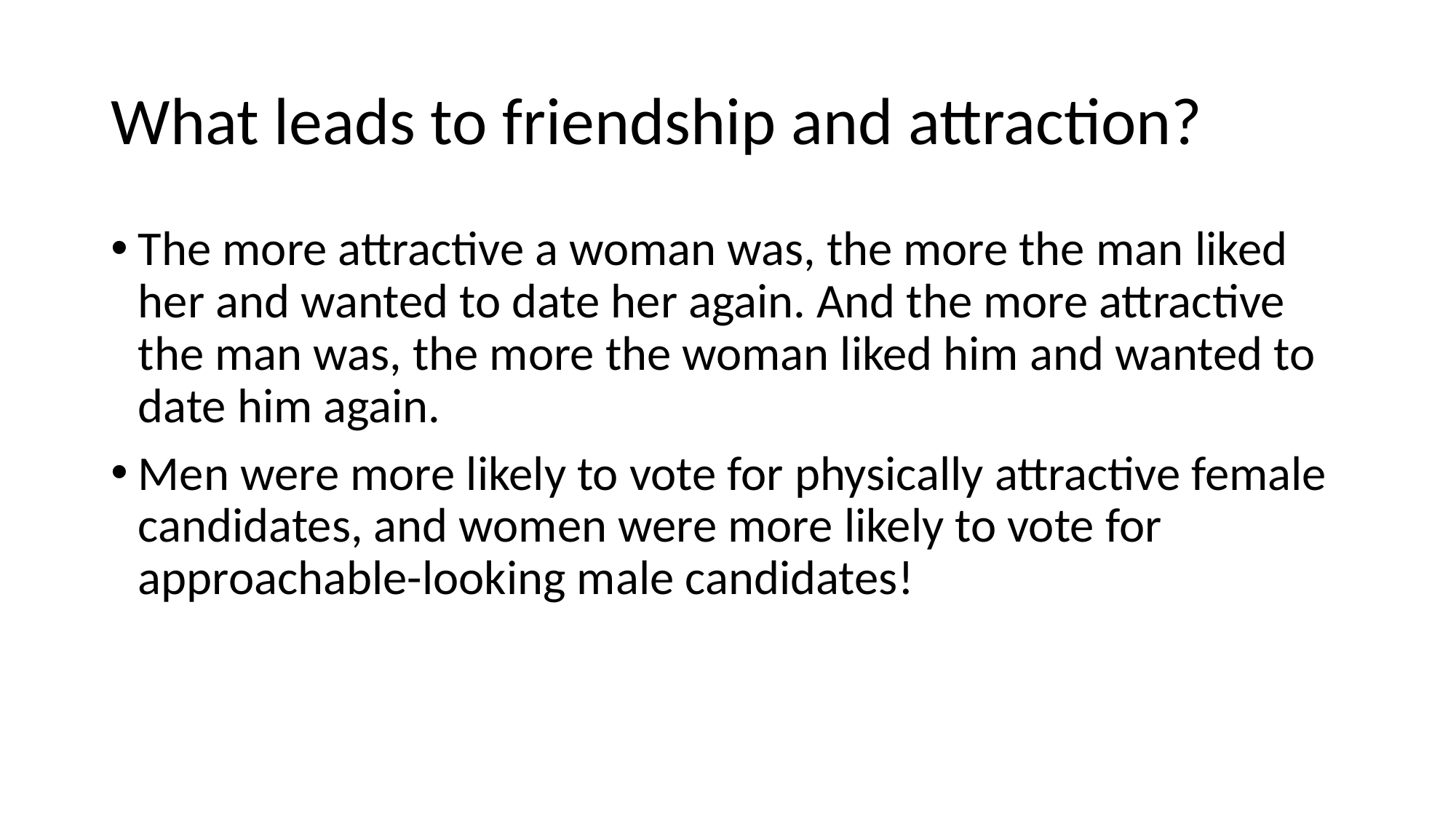

# What leads to friendship and attraction?
The more attractive a woman was, the more the man liked her and wanted to date her again. And the more attractive the man was, the more the woman liked him and wanted to date him again.
Men were more likely to vote for physically attractive female candidates, and women were more likely to vote for approachable-looking male candidates!